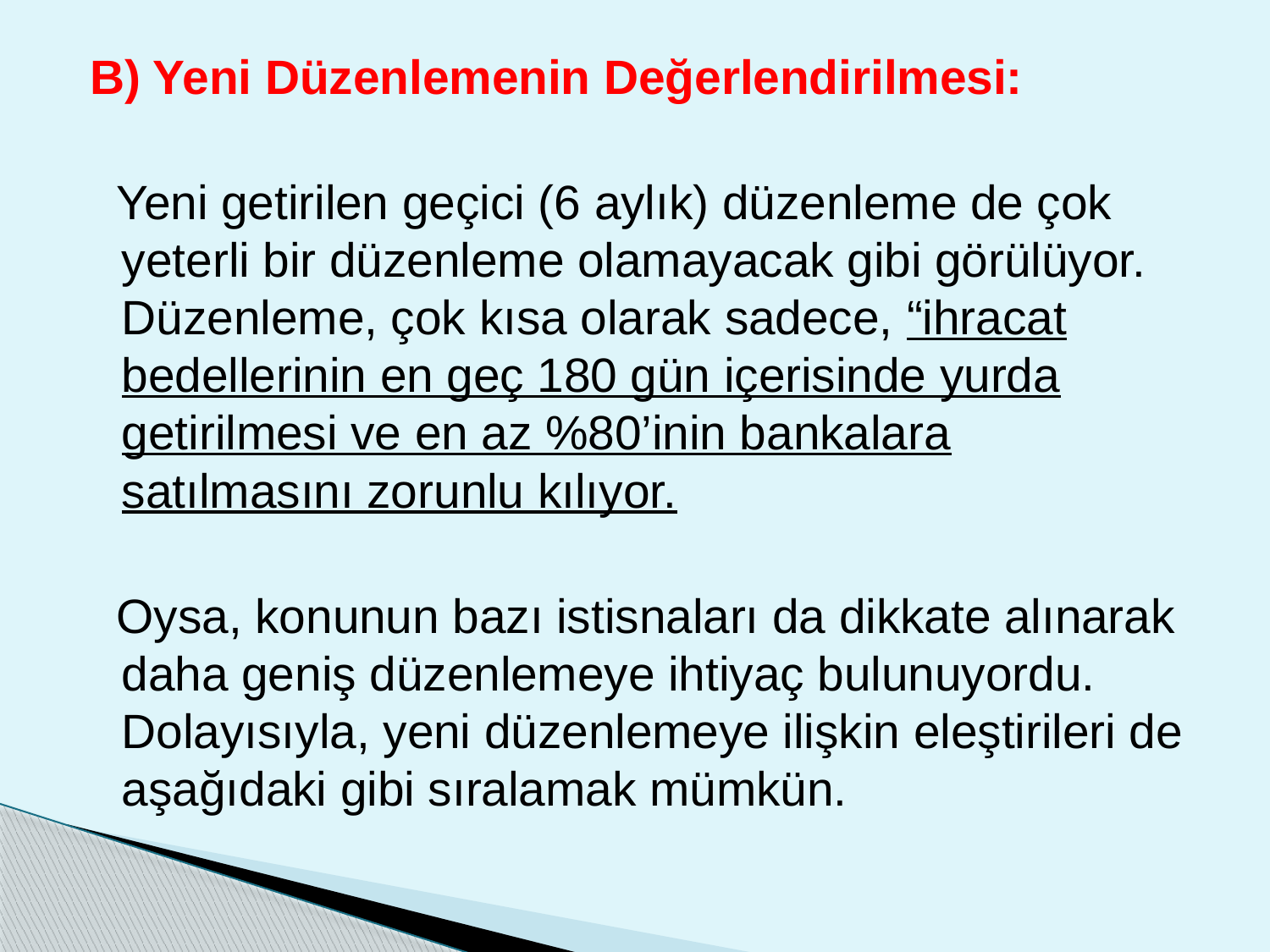

B) Yeni Düzenlemenin Değerlendirilmesi:

  Yeni getirilen geçici (6 aylık) düzenleme de çok yeterli bir düzenleme olamayacak gibi görülüyor. Düzenleme, çok kısa olarak sadece, “ihracat bedellerinin en geç 180 gün içerisinde yurda getirilmesi ve en az %80’inin bankalara satılmasını zorunlu kılıyor.

  Oysa, konunun bazı istisnaları da dikkate alınarak daha geniş düzenlemeye ihtiyaç bulunuyordu. Dolayısıyla, yeni düzenlemeye ilişkin eleştirileri de aşağıdaki gibi sıralamak mümkün.